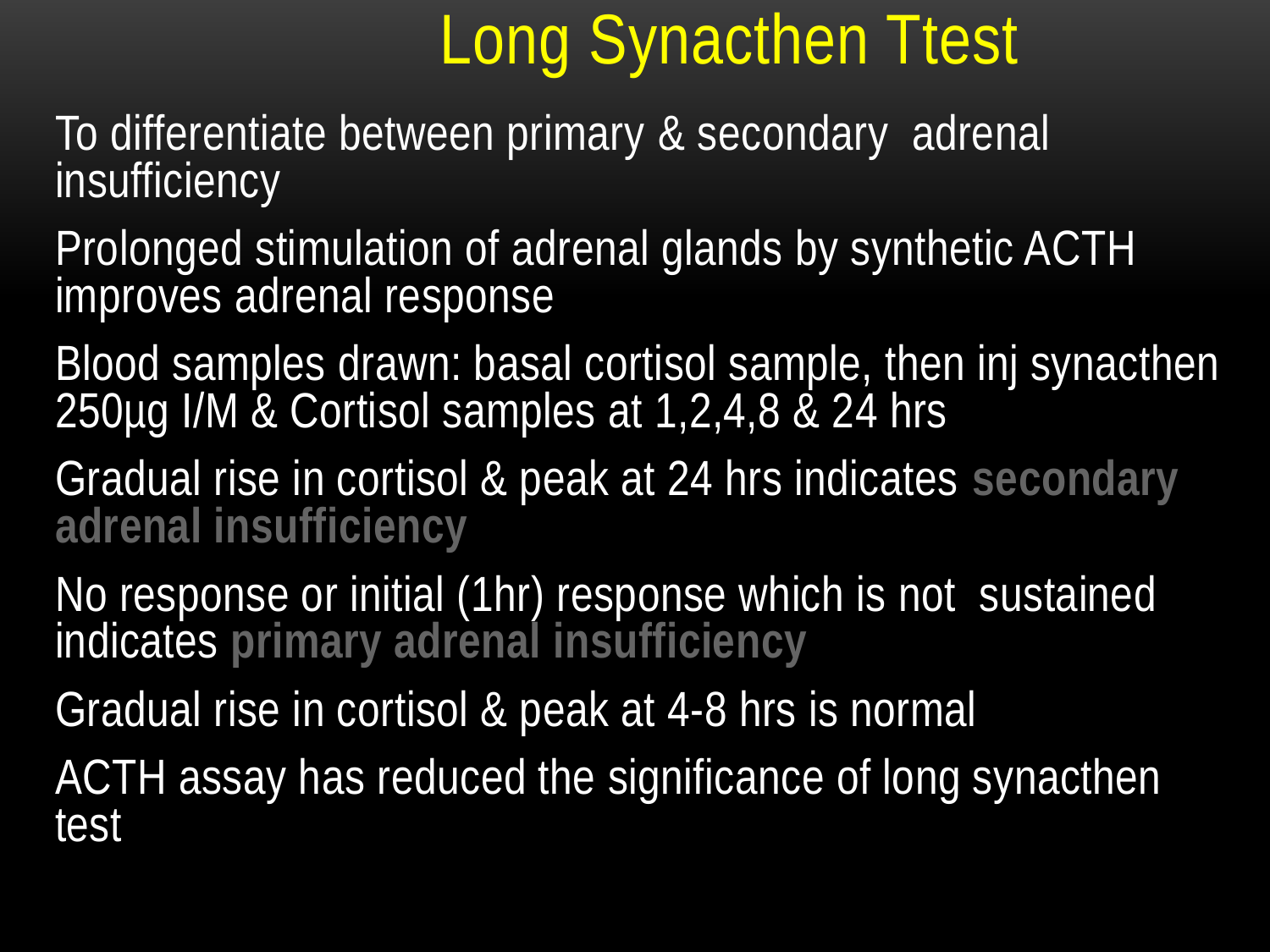

To differentiate between primary & secondary  adrenal insufficiency
Prolonged stimulation of adrenal glands by synthetic ACTH improves adrenal response
Blood samples drawn: basal cortisol sample, then inj synacthen 250µg I/M & Cortisol samples at 1,2,4,8 & 24 hrs
Gradual rise in cortisol & peak at 24 hrs indicates secondary adrenal insufficiency
No response or initial (1hr) response which is not  sustained indicates primary adrenal insufficiency
Gradual rise in cortisol & peak at 4-8 hrs is normal
ACTH assay has reduced the significance of long synacthen test
# Long Synacthen Ttest
25